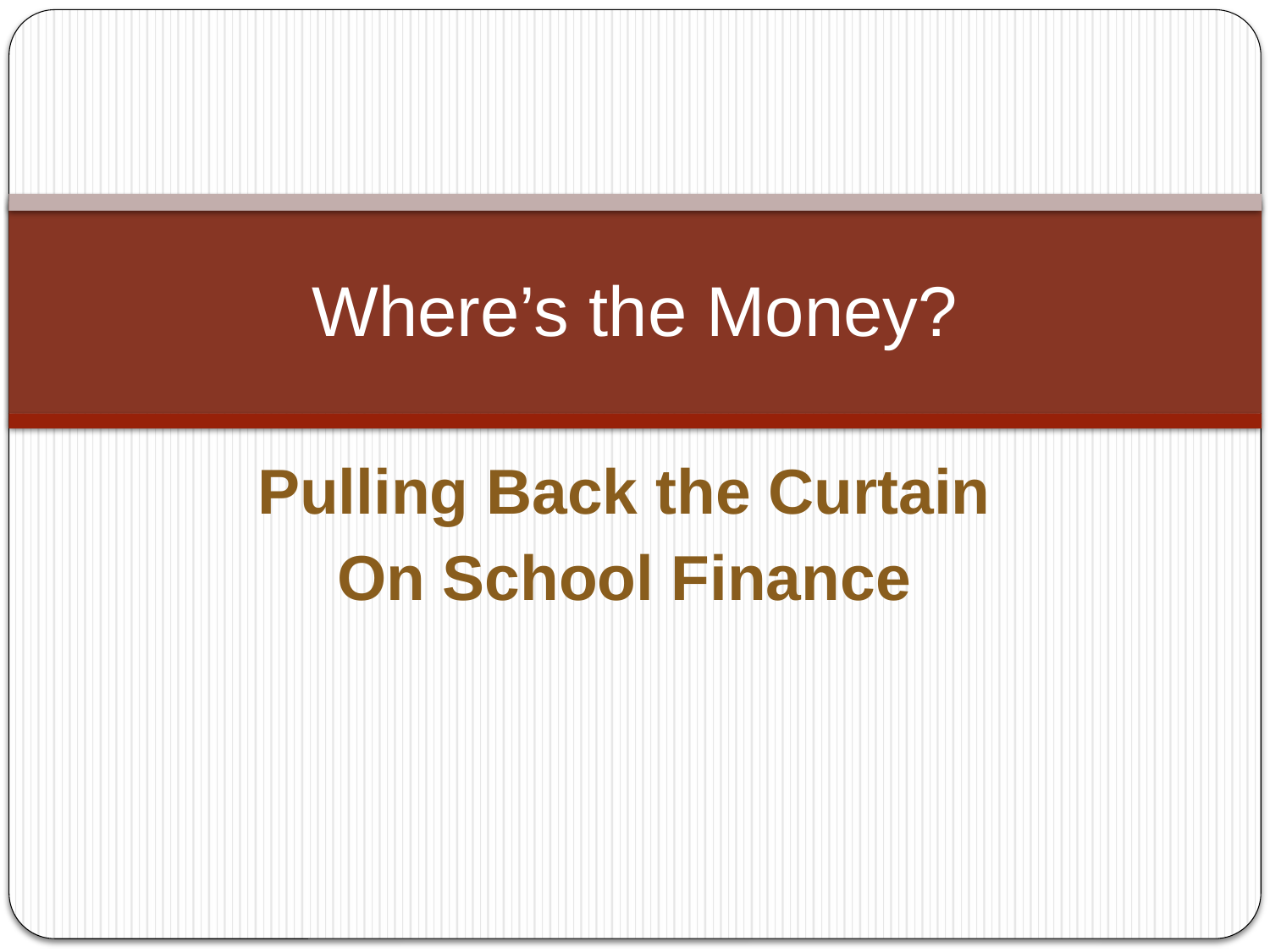

# Where’s the Money?
Pulling Back the Curtain
On School Finance